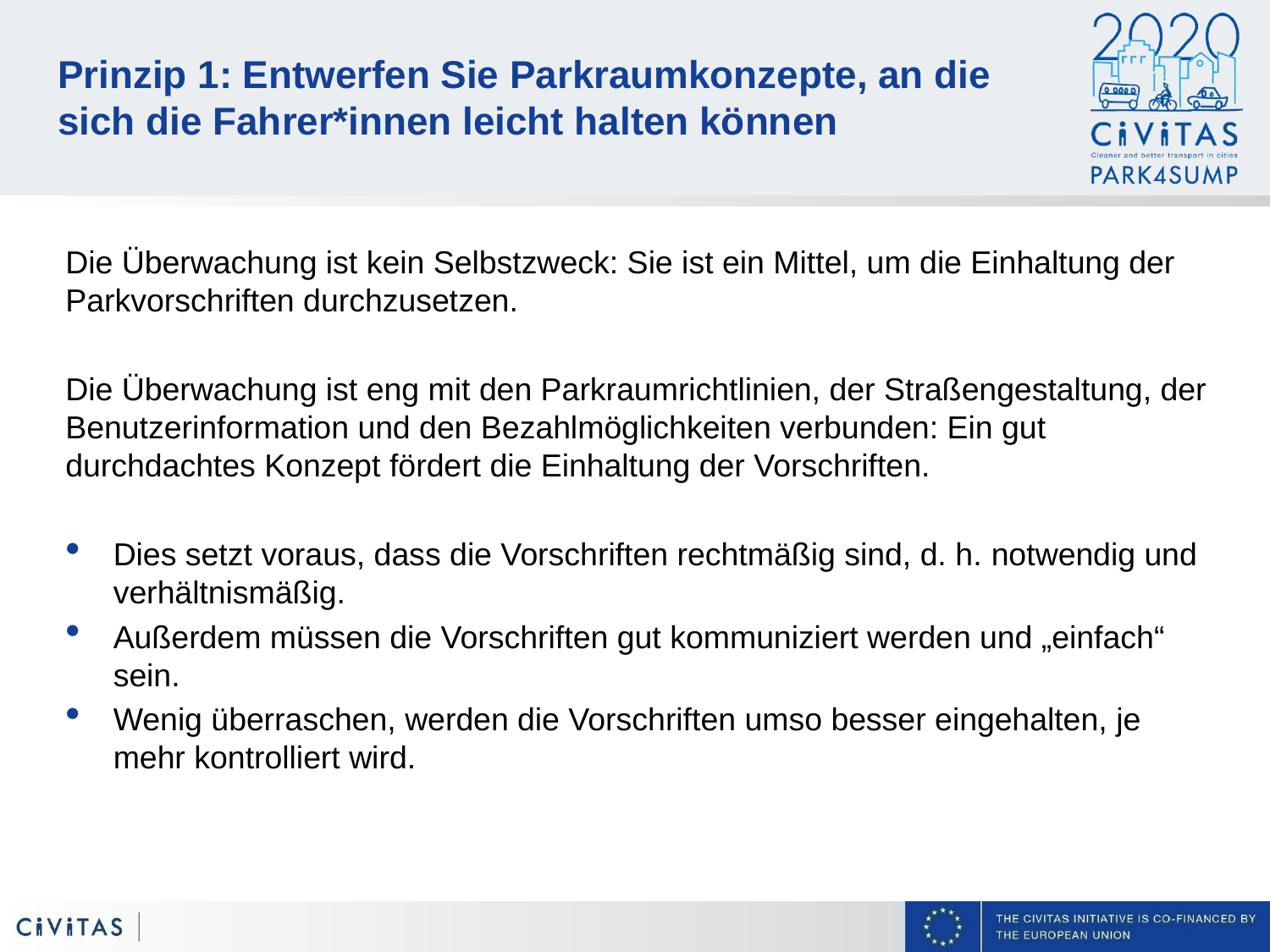

# Prinzip 1: Entwerfen Sie Parkraumkonzepte, an die sich die Fahrer*innen leicht halten können
Die Überwachung ist kein Selbstzweck: Sie ist ein Mittel, um die Einhaltung der Parkvorschriften durchzusetzen.

Die Überwachung ist eng mit den Parkraumrichtlinien, der Straßengestaltung, der Benutzerinformation und den Bezahlmöglichkeiten verbunden: Ein gut durchdachtes Konzept fördert die Einhaltung der Vorschriften.

Dies setzt voraus, dass die Vorschriften rechtmäßig sind, d. h. notwendig und verhältnismäßig.
Außerdem müssen die Vorschriften gut kommuniziert werden und „einfach“ sein.
Wenig überraschen, werden die Vorschriften umso besser eingehalten, je mehr kontrolliert wird.